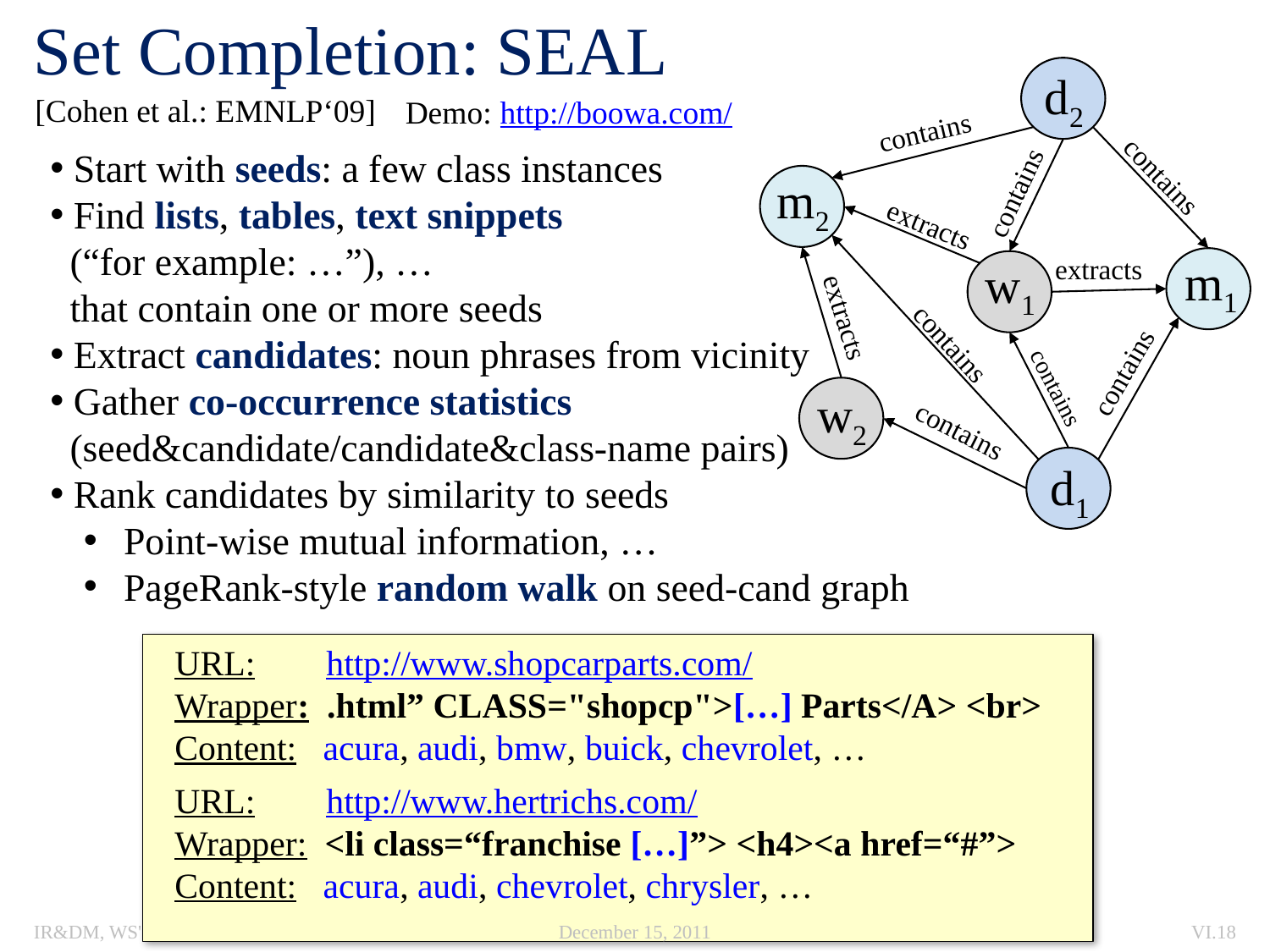

# Set Completion: SEAL

d2
contains
contains
m2

contains
extracts
extracts
m1

w1

extracts
contains
contains
contains
w2

contains

d1
[Cohen et al.: EMNLP‘09]
Demo: http://boowa.com/
 Start with seeds: a few class instances
 Find lists, tables, text snippets
  (“for example: …”), …
  that contain one or more seeds
 Extract candidates: noun phrases from vicinity
 Gather co-occurrence statistics
  (seed&candidate/candidate&class-name pairs)
 Rank candidates by similarity to seeds
 Point-wise mutual information, …
 PageRank-style random walk on seed-cand graph

URL:        http://www.shopcarparts.com/
Wrapper:  .html” CLASS="shopcp">[…] Parts</A> <br>
Content:   acura, audi, bmw, buick, chevrolet, …

URL:        http://www.hertrichs.com/
Wrapper:  <li class=“franchise […]”> <h4><a href=“#”>
Content:   acura, audi, chevrolet, chrysler, …
IR&DM, WS'11/12
December 15, 2011
VI.18